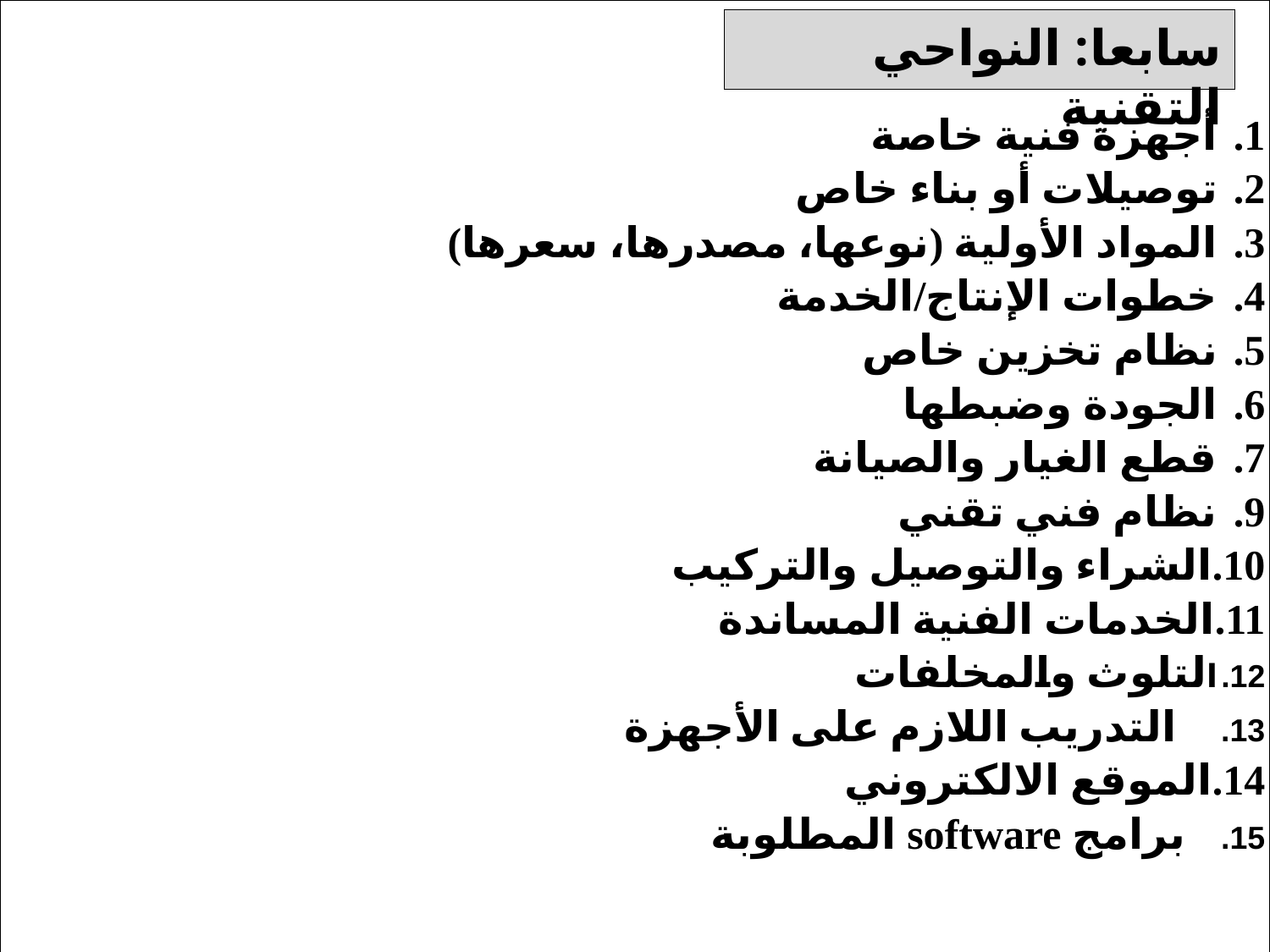

| أجهزة فنية خاصة توصيلات أو بناء خاص المواد الأولية (نوعها، مصدرها، سعرها) خطوات الإنتاج/الخدمة نظام تخزين خاص الجودة وضبطها قطع الغيار والصيانة |
| --- |
| نظام فني تقني الشراء والتوصيل والتركيب الخدمات الفنية المساندة التلوث والمخلفات 13. التدريب اللازم على الأجهزة الموقع الالكتروني 15. برامج software المطلوبة |
سابعا: النواحي التقنية